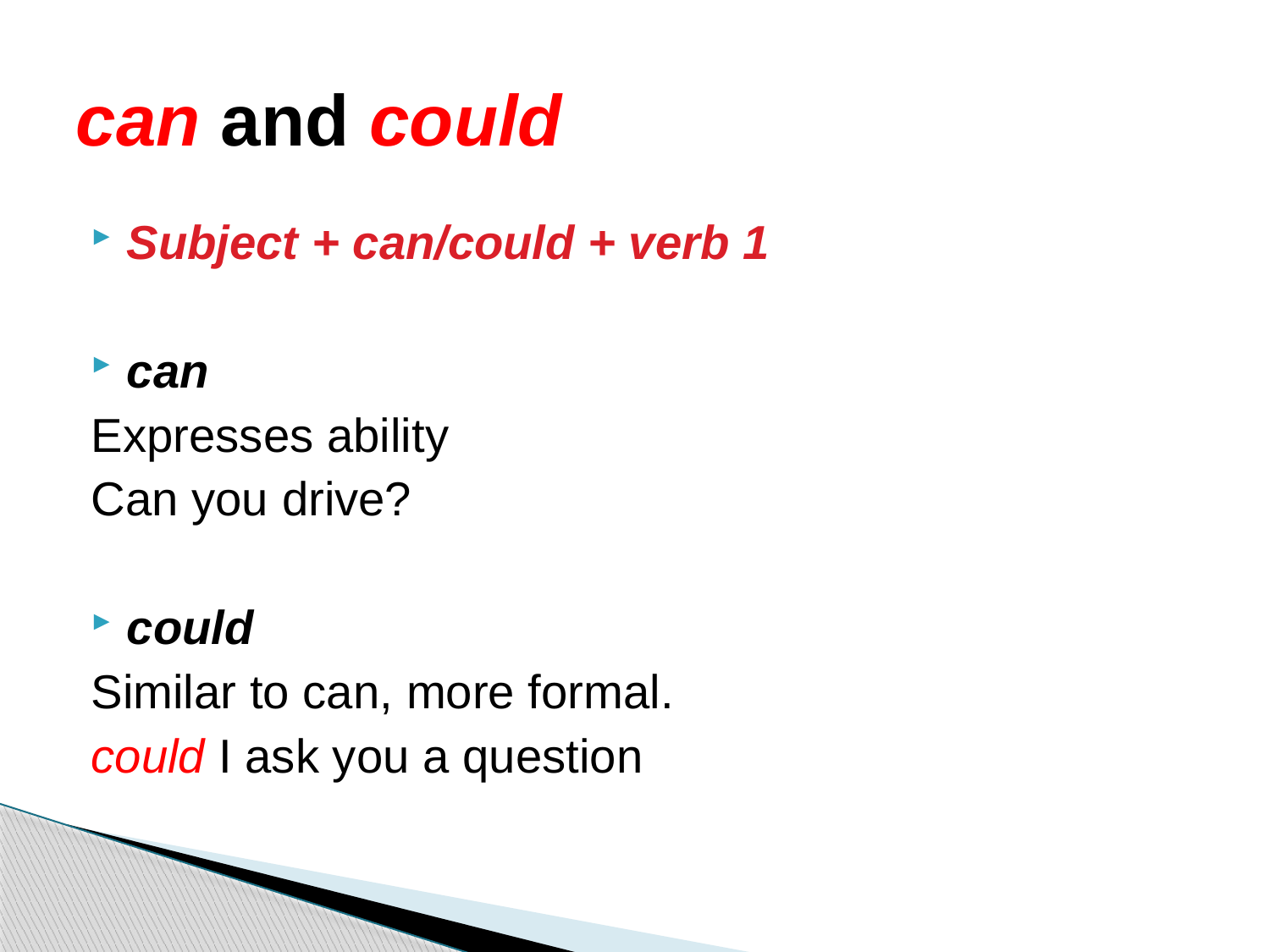

# can and could
Subject + can/could + verb 1

can
Expresses ability
Can you drive?

could
Similar to can, more formal.
could I ask you a question